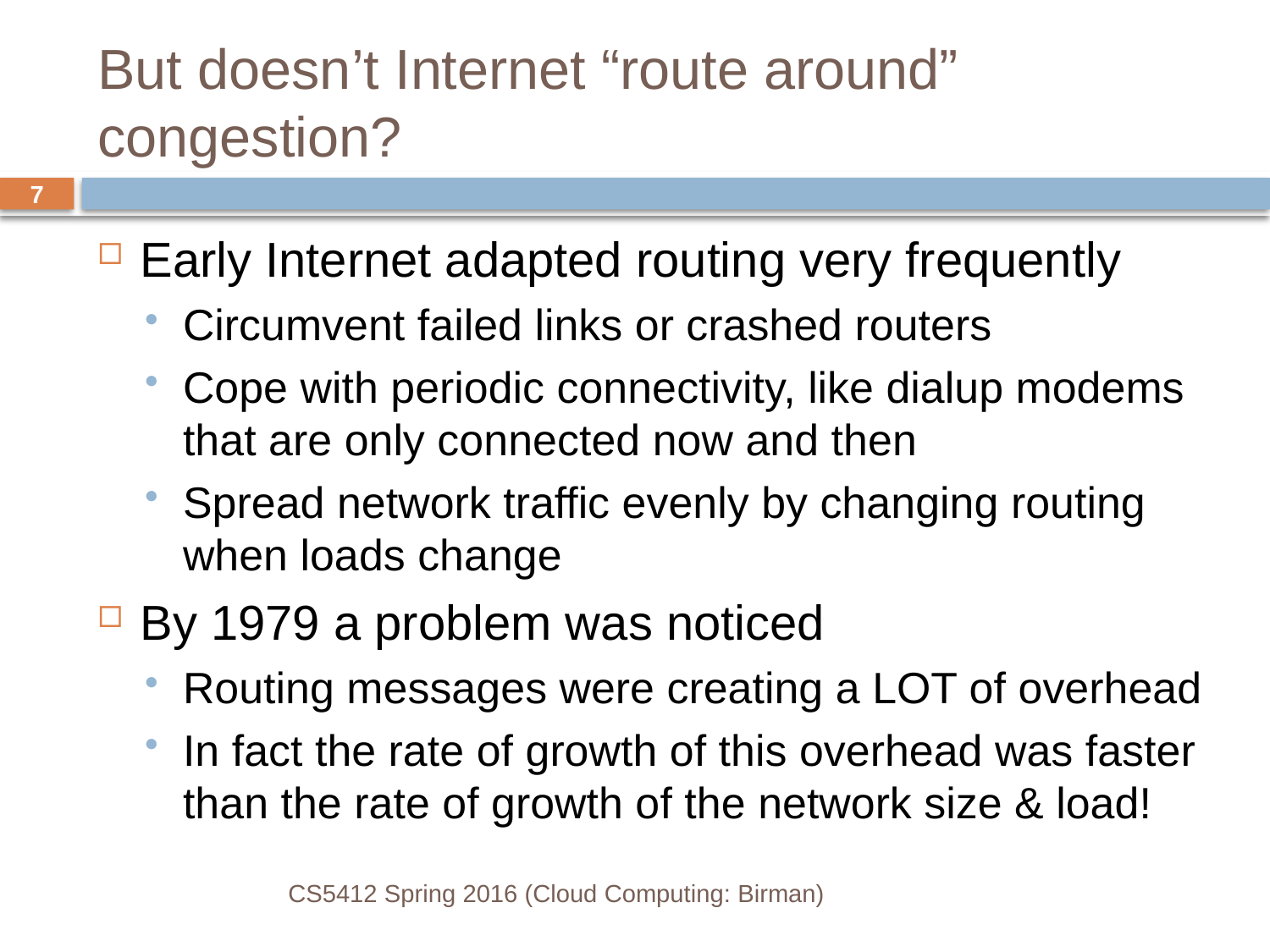

# But doesn’t Internet “route around” congestion?
7
Early Internet adapted routing very frequently
Circumvent failed links or crashed routers
Cope with periodic connectivity, like dialup modems that are only connected now and then
Spread network traffic evenly by changing routing when loads change
By 1979 a problem was noticed
Routing messages were creating a LOT of overhead
In fact the rate of growth of this overhead was faster than the rate of growth of the network size & load!
CS5412 Spring 2016 (Cloud Computing: Birman)